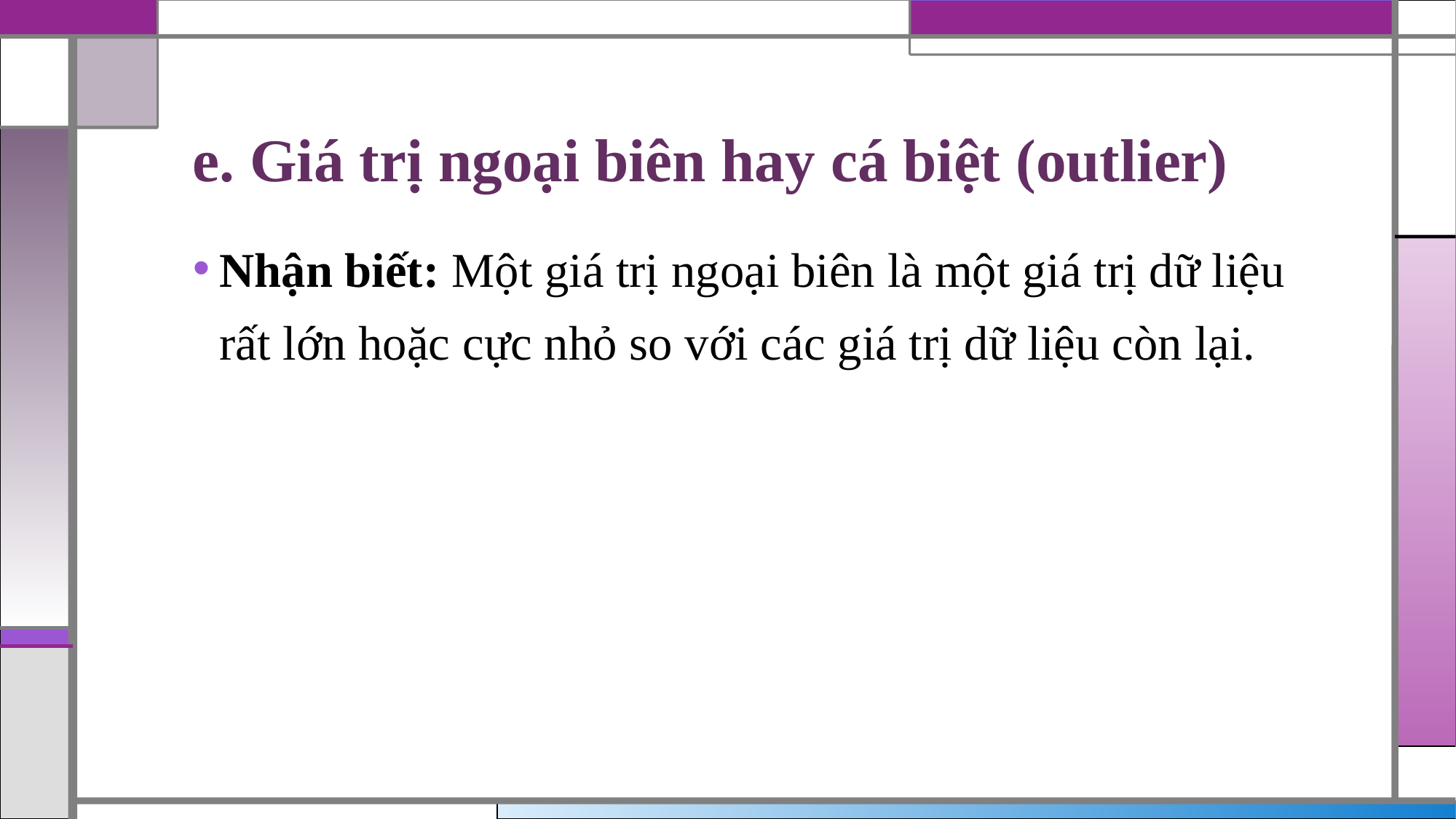

# e. Giá trị ngoại biên hay cá biệt (outlier)
Nhận biết: Một giá trị ngoại biên là một giá trị dữ liệu rất lớn hoặc cực nhỏ so với các giá trị dữ liệu còn lại.